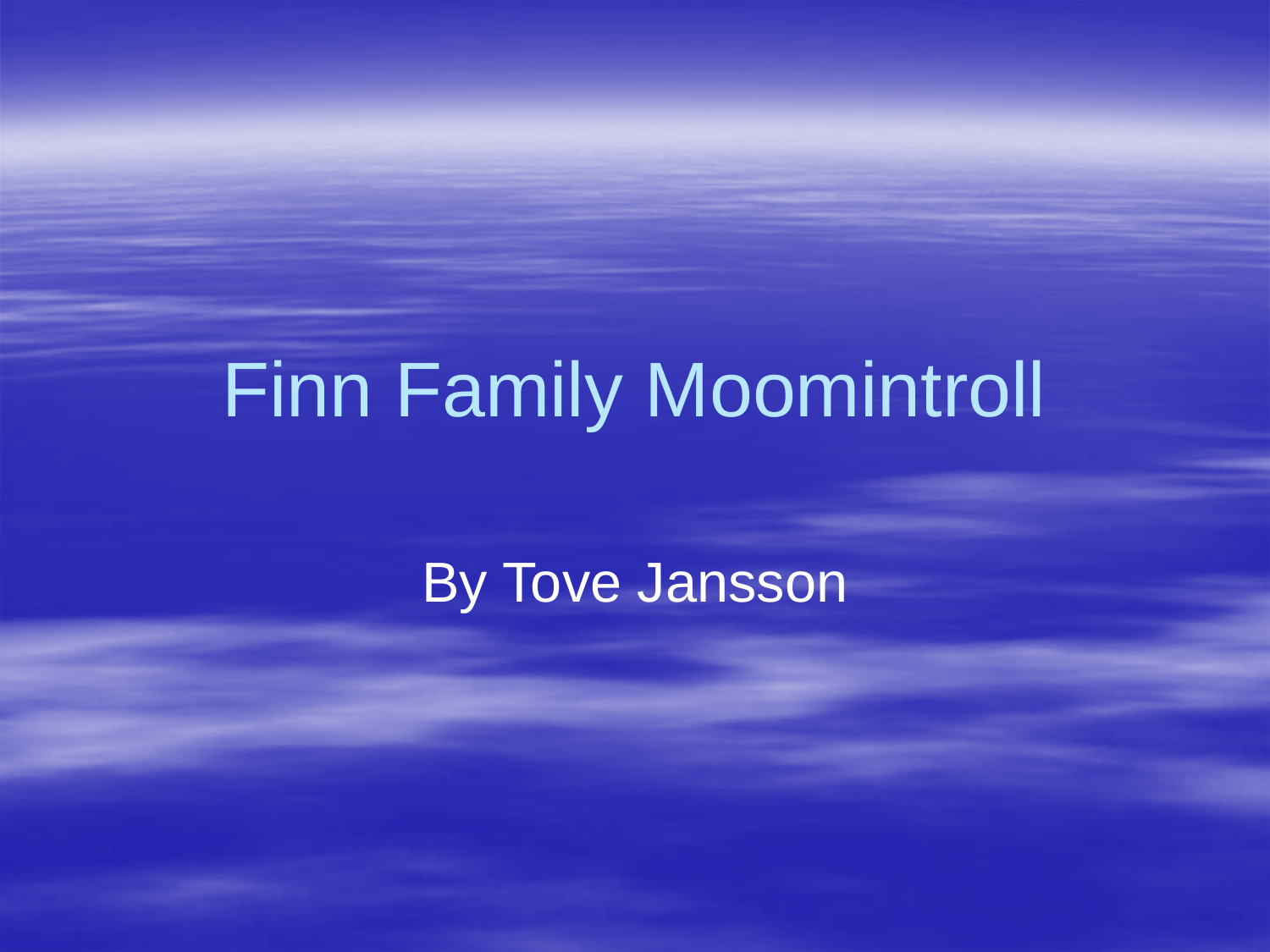

# Finn Family Moomintroll
By Tove Jansson